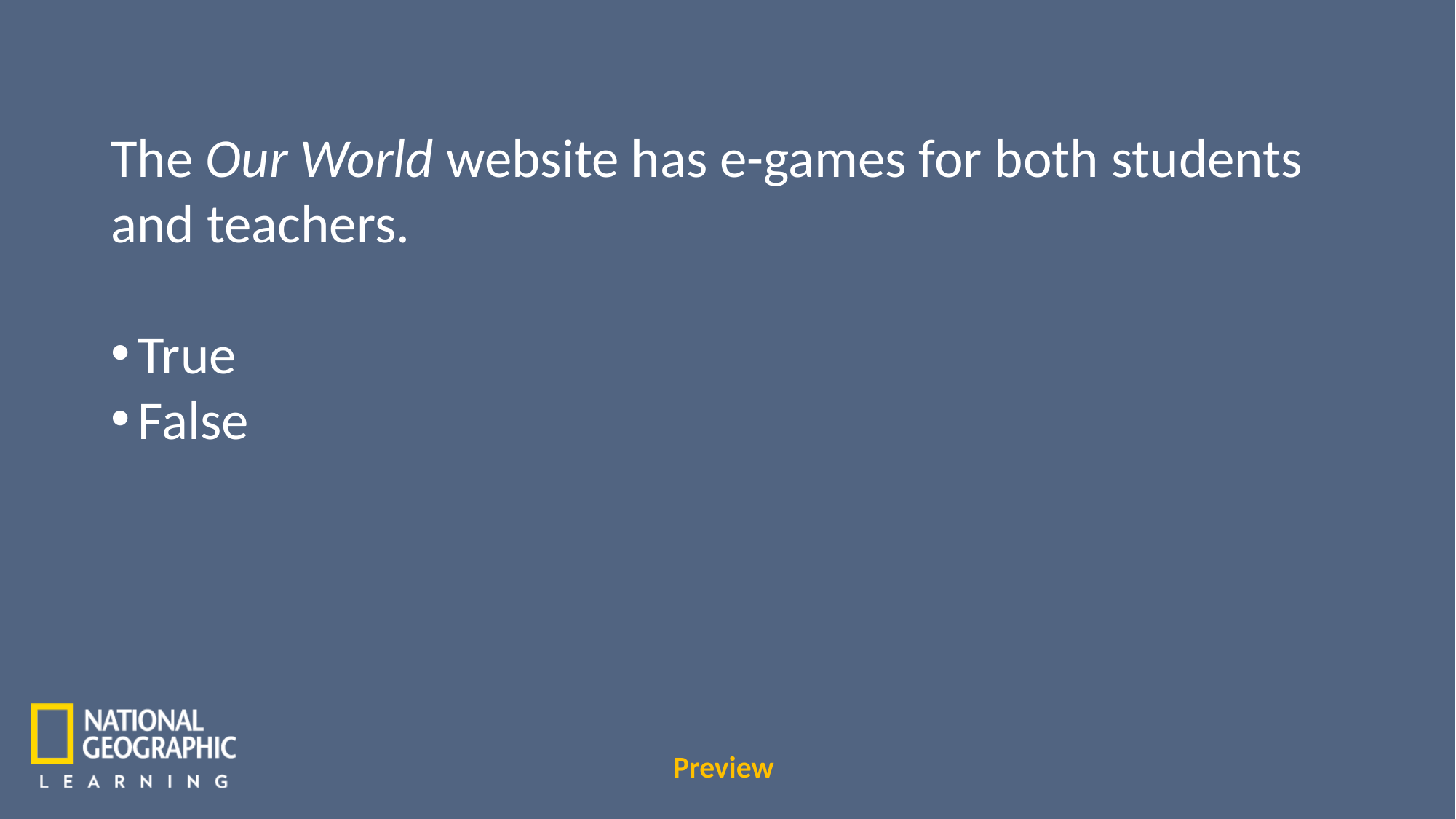

The Our World website has e-games for both students and teachers.

True
False